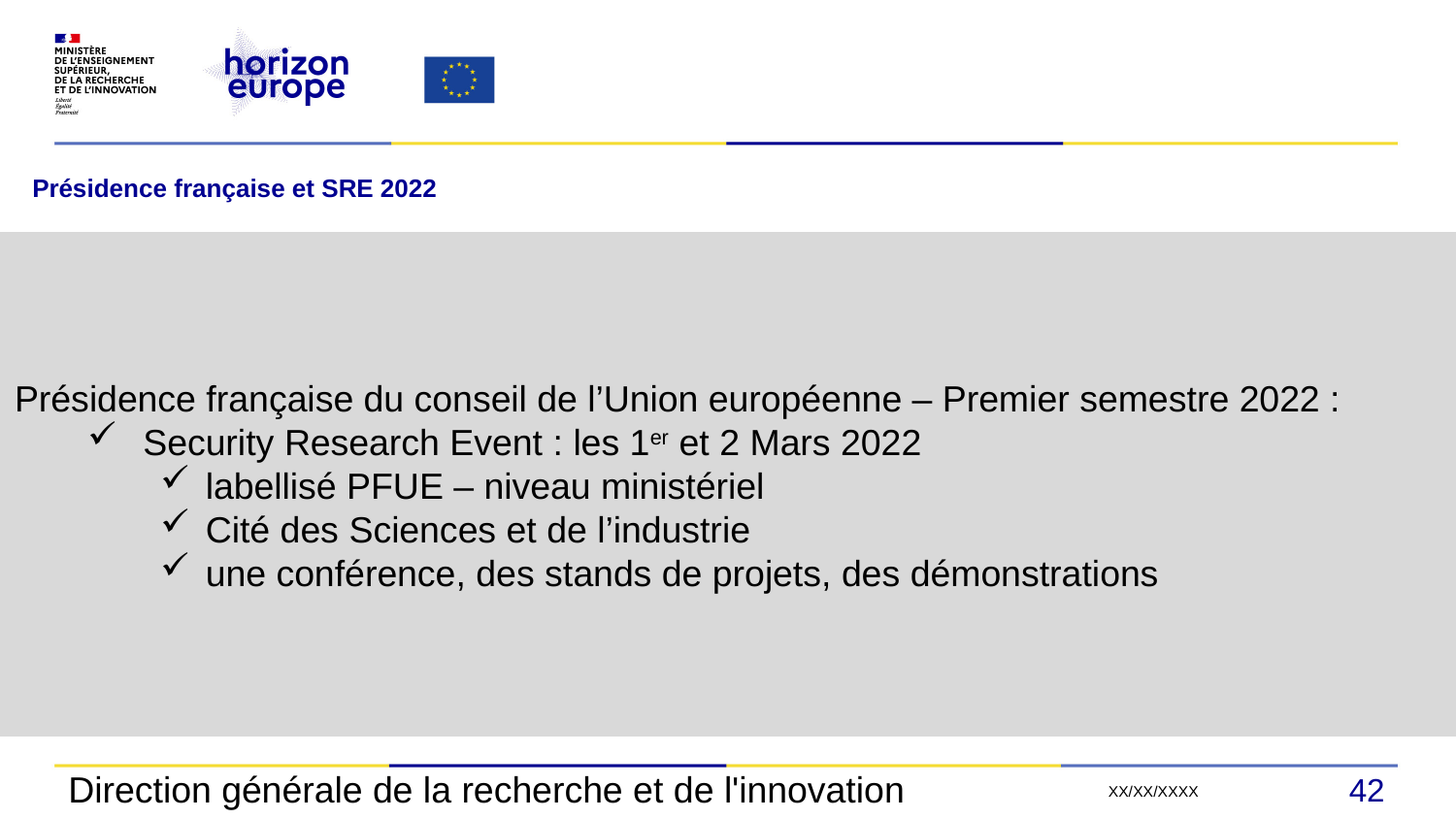

# Présidence française et SRE 2022
Présidence française du conseil de l’Union européenne – Premier semestre 2022 :
 Security Research Event : les 1er et 2 Mars 2022
labellisé PFUE – niveau ministériel
Cité des Sciences et de l’industrie
une conférence, des stands de projets, des démonstrations
Direction générale de la recherche et de l'innovation
42
XX/XX/XXXX